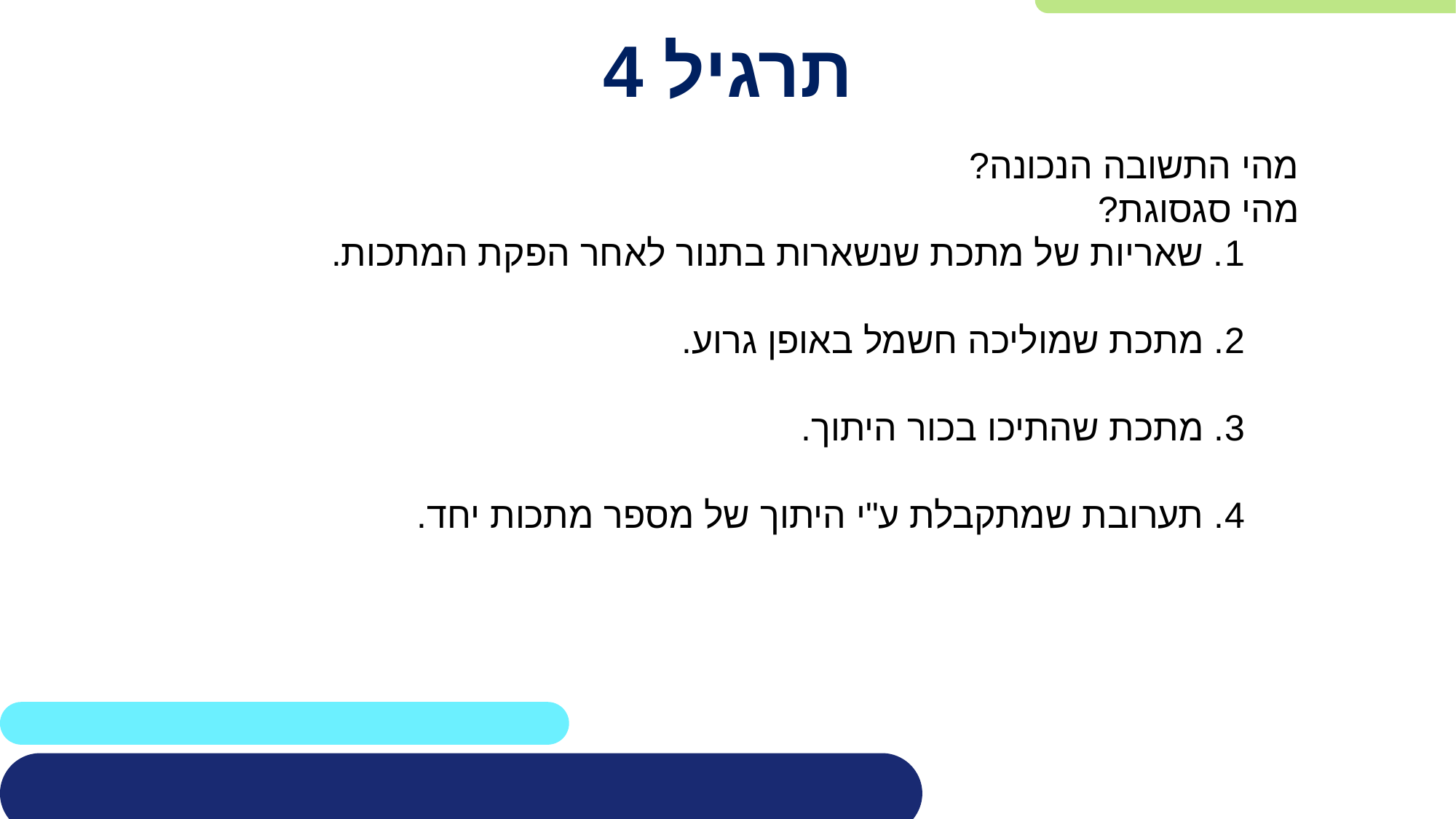

# תרגיל 4
מהי התשובה הנכונה?
מהי סגסוגת?
1. שאריות של מתכת שנשארות בתנור לאחר הפקת המתכות.

2. מתכת שמוליכה חשמל באופן גרוע.

3. מתכת שהתיכו בכור היתוך.

4. תערובת שמתקבלת ע"י היתוך של מספר מתכות יחד.